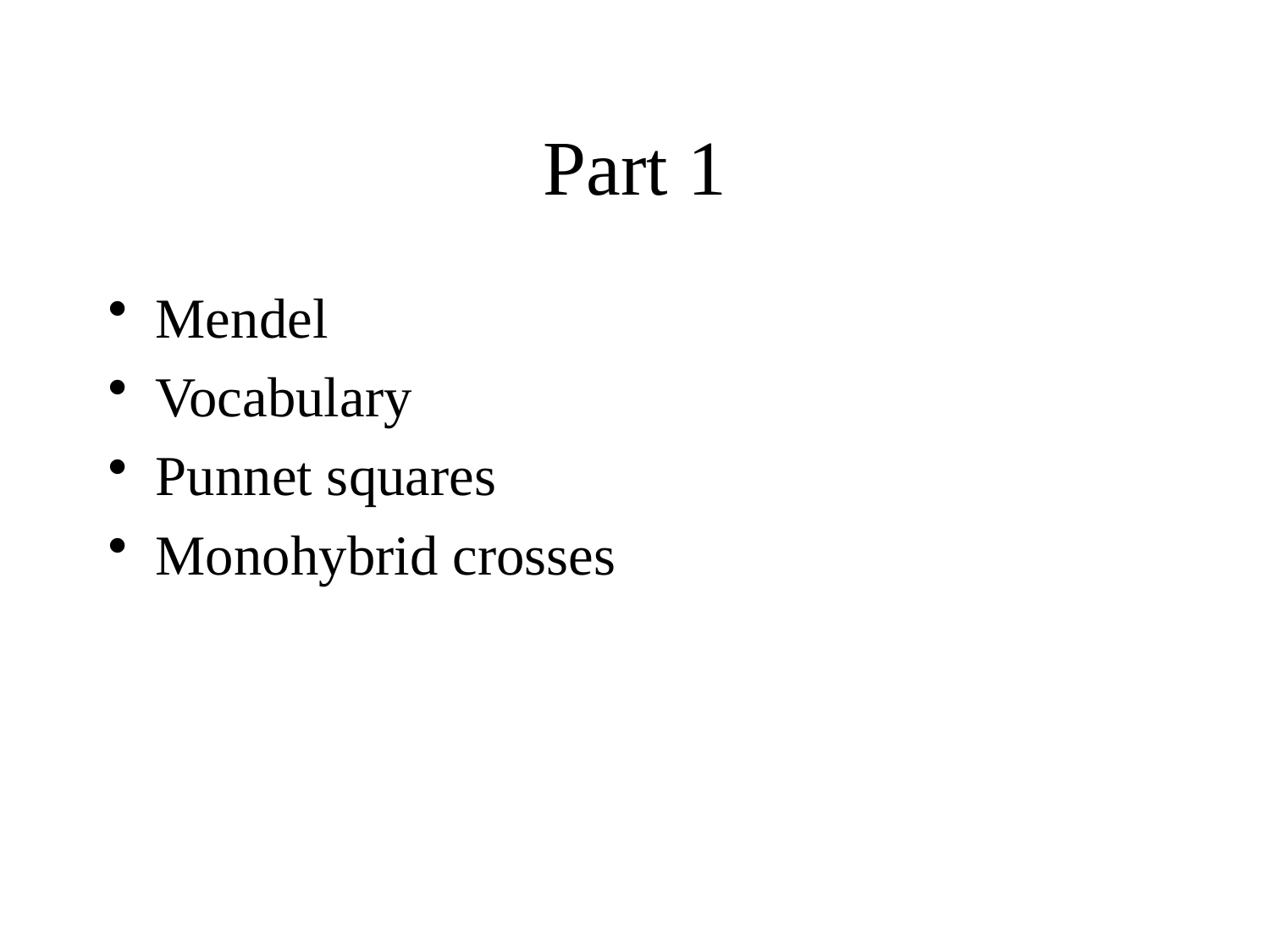

# Part 1
Mendel
Vocabulary
Punnet squares
Monohybrid crosses